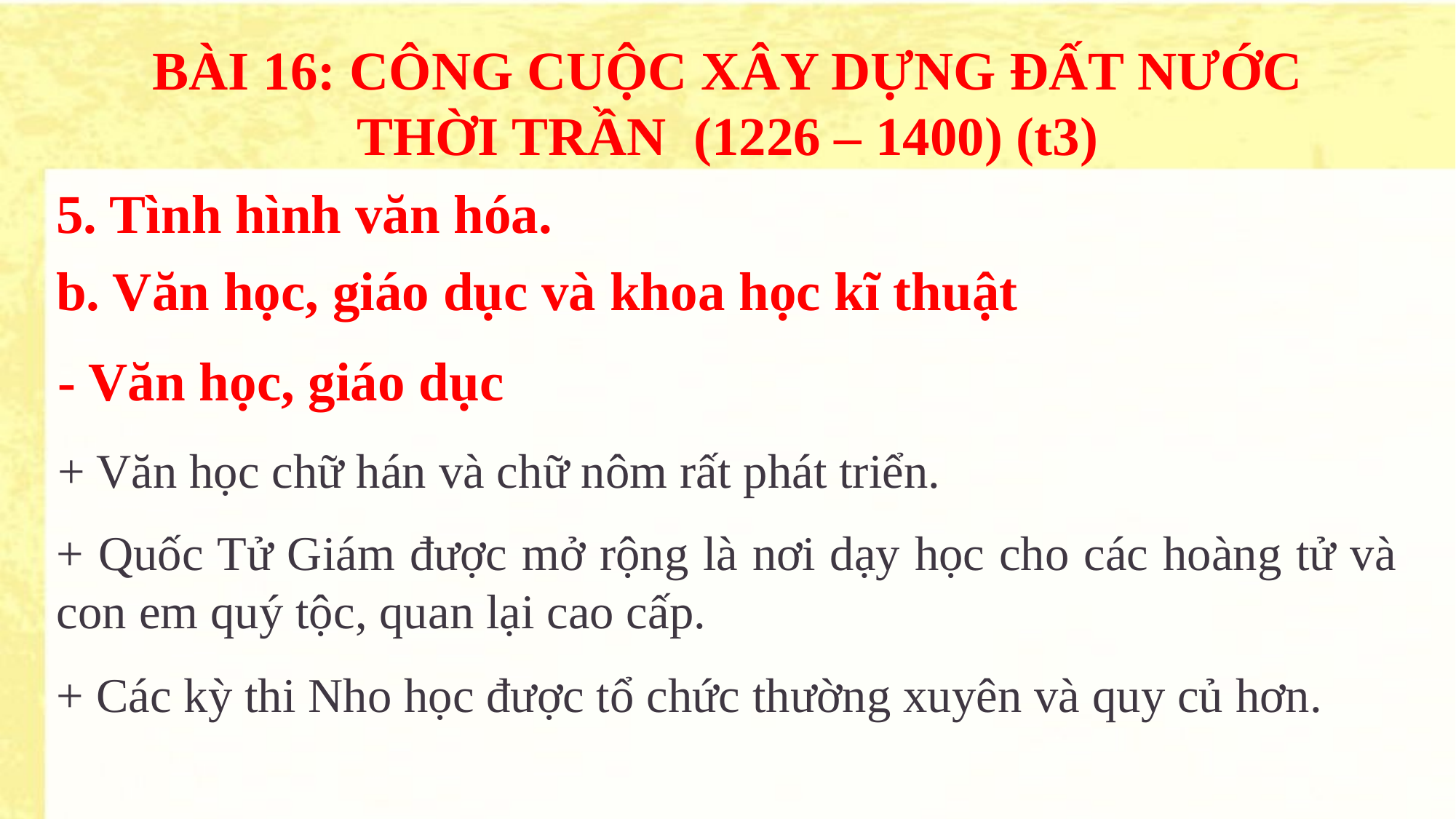

BÀI 16: CÔNG CUỘC XÂY DỰNG ĐẤT NƯỚC THỜI TRẦN  (1226 – 1400) (t3)
5. Tình hình văn hóa.
b. Văn học, giáo dục và khoa học kĩ thuật
- Văn học, giáo dục
+ Văn học chữ hán và chữ nôm rất phát triển.
+ Quốc Tử Giám được mở rộng là nơi dạy học cho các hoàng tử và con em quý tộc, quan lại cao cấp.
+ Các kỳ thi Nho học được tổ chức thường xuyên và quy củ hơn.